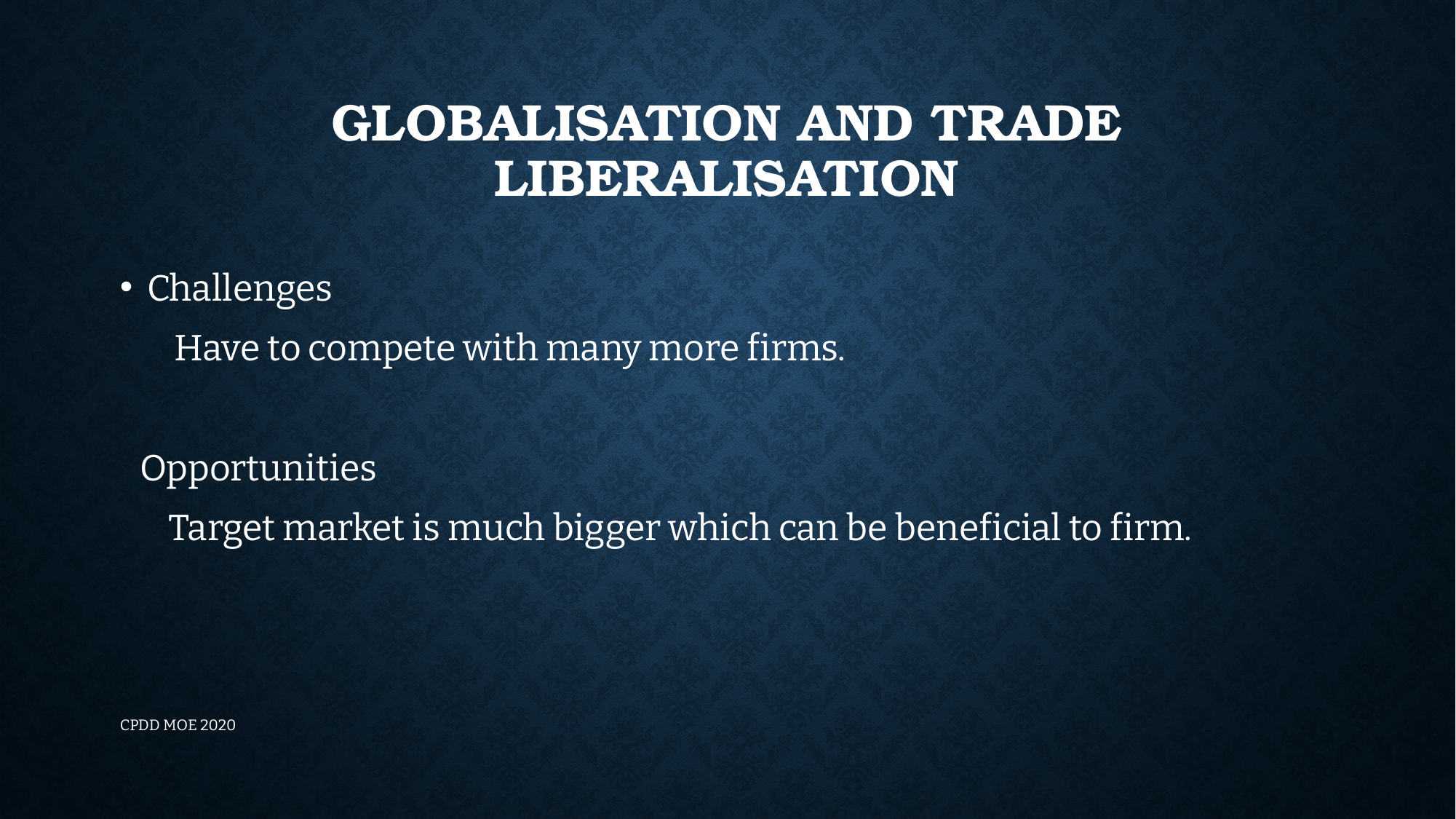

# Globalisation and trade liberalisation
Challenges
Have to compete with many more firms.

Opportunities
	Target market is much bigger which can be beneficial to firm.
CPDD MOE 2020